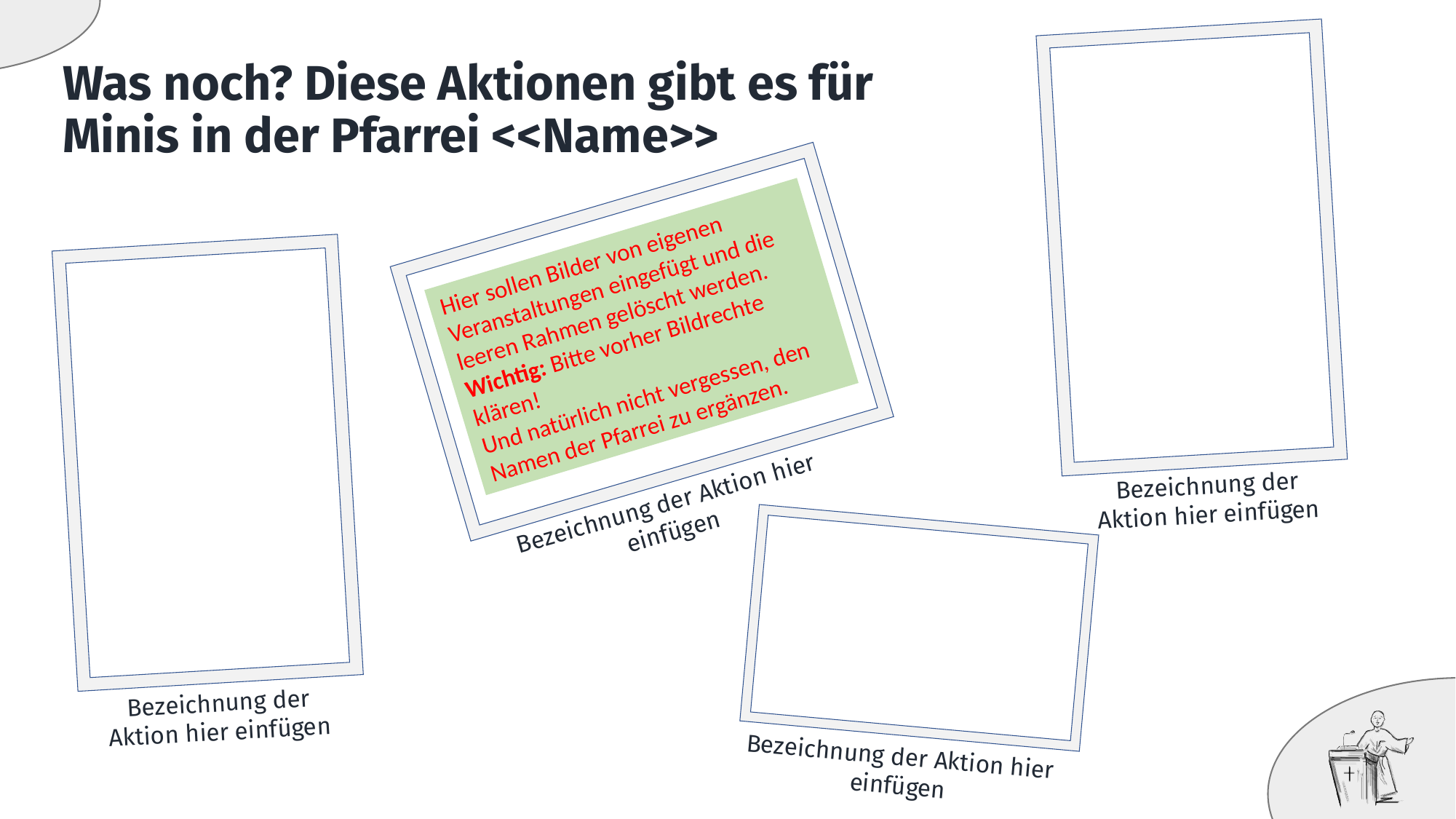

Was noch? Diese Aktionen gibt es für Minis in der Pfarrei <<Name>>

Hier sollen Bilder von eigenen Veranstaltungen eingefügt und die leeren Rahmen gelöscht werden.
Wichtig: Bitte vorher Bildrechte klären!
Und natürlich nicht vergessen, den Namen der Pfarrei zu ergänzen.

Bezeichnung der Aktion hier einfügen
Bezeichnung der Aktion hier einfügen
Bezeichnung der Aktion hier einfügen
Bezeichnung der Aktion hier einfügen